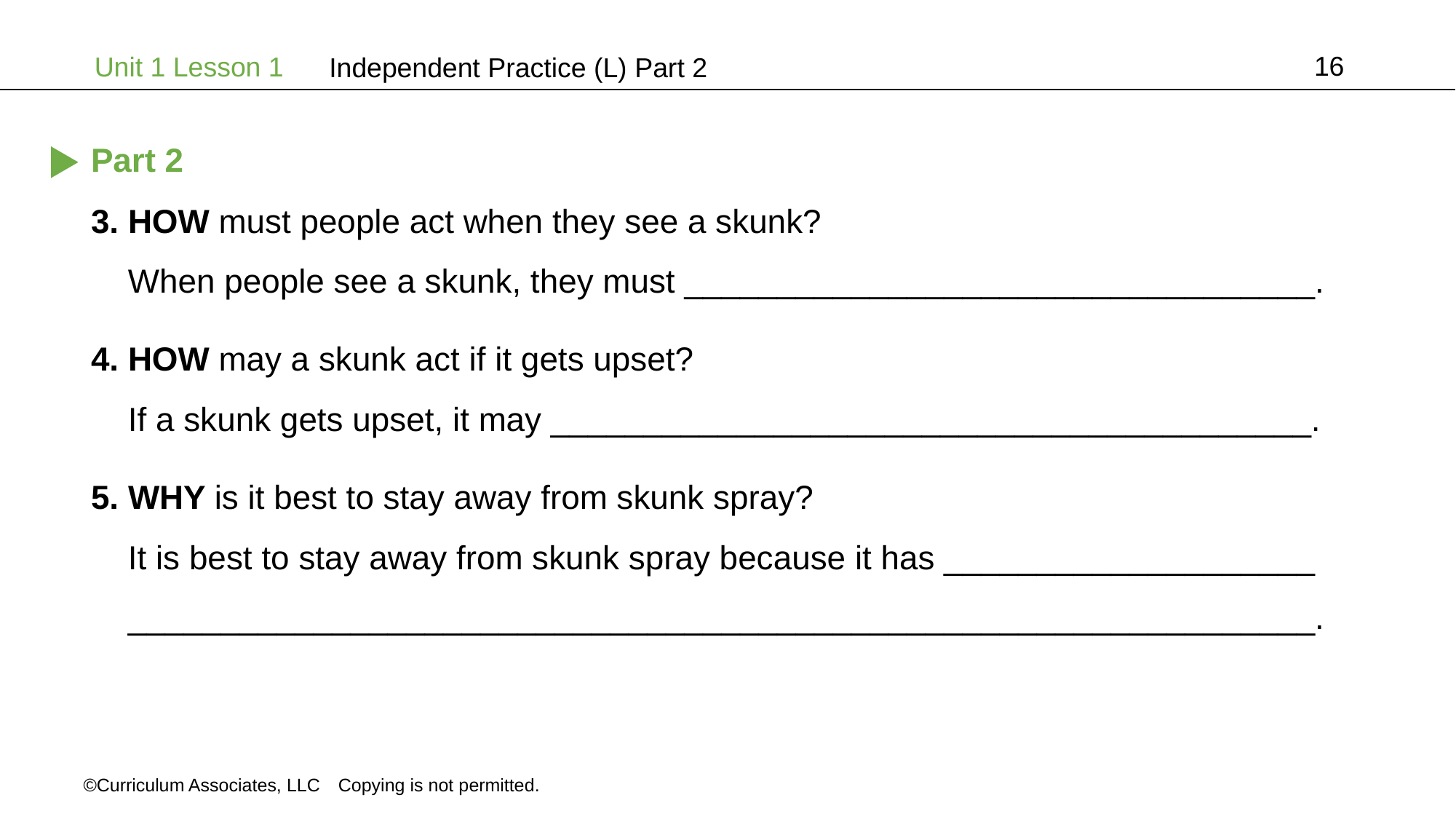

16
Independent Practice (L) Part 2
Part 2

3. HOW must people act when they see a skunk?
    When people see a skunk, they must __________________________________.
4. HOW may a skunk act if it gets upset?
    If a skunk gets upset, it may _________________________________________.
5. WHY is it best to stay away from skunk spray?
    It is best to stay away from skunk spray because it has ____________________
    ________________________________________________________________.